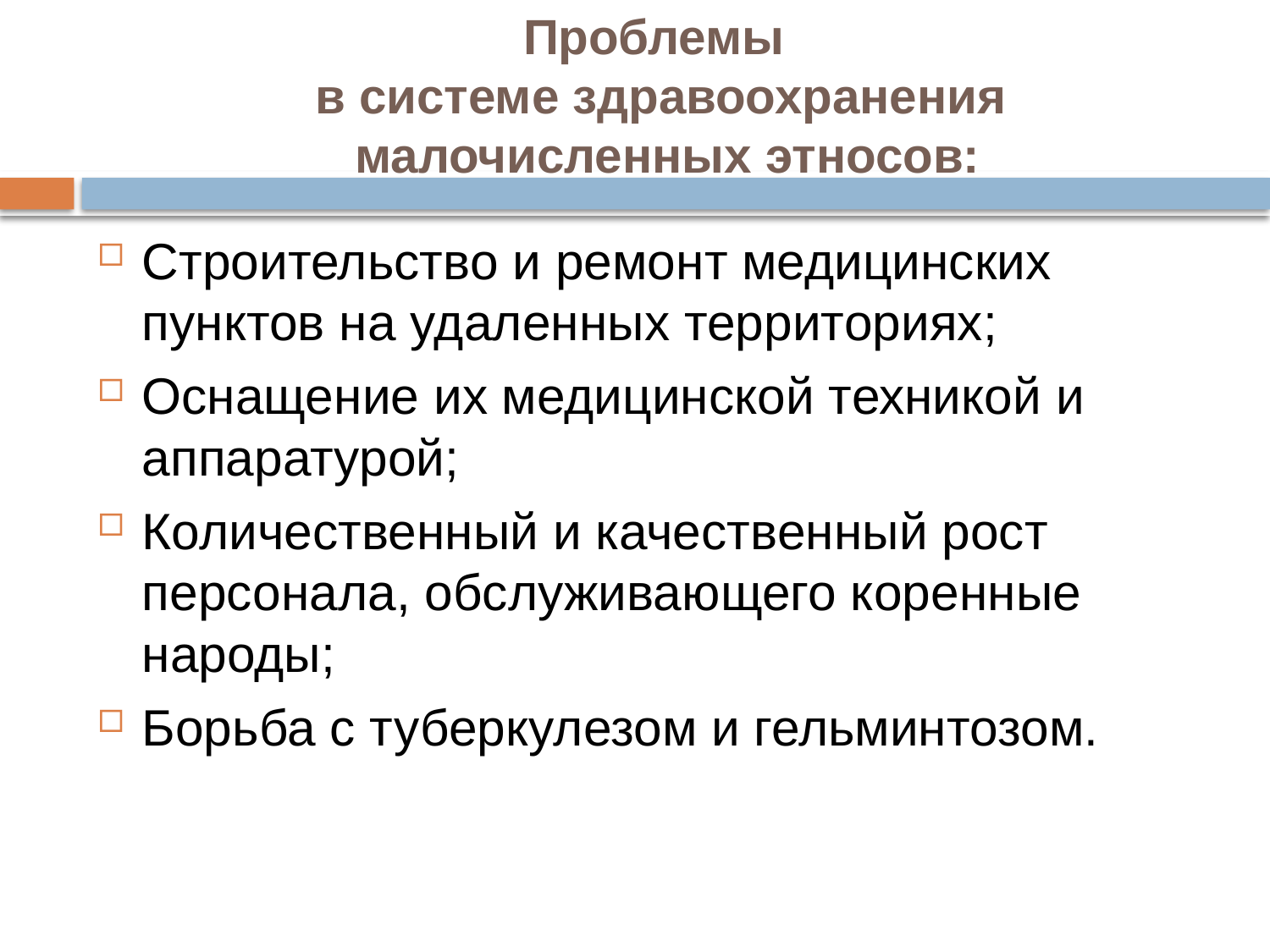

# Проблемы в системе здравоохранения малочисленных этносов:
Строительство и ремонт медицинских пунктов на удаленных территориях;
Оснащение их медицинской техникой и аппаратурой;
Количественный и качественный рост персонала, обслуживающего коренные народы;
Борьба с туберкулезом и гельминтозом.